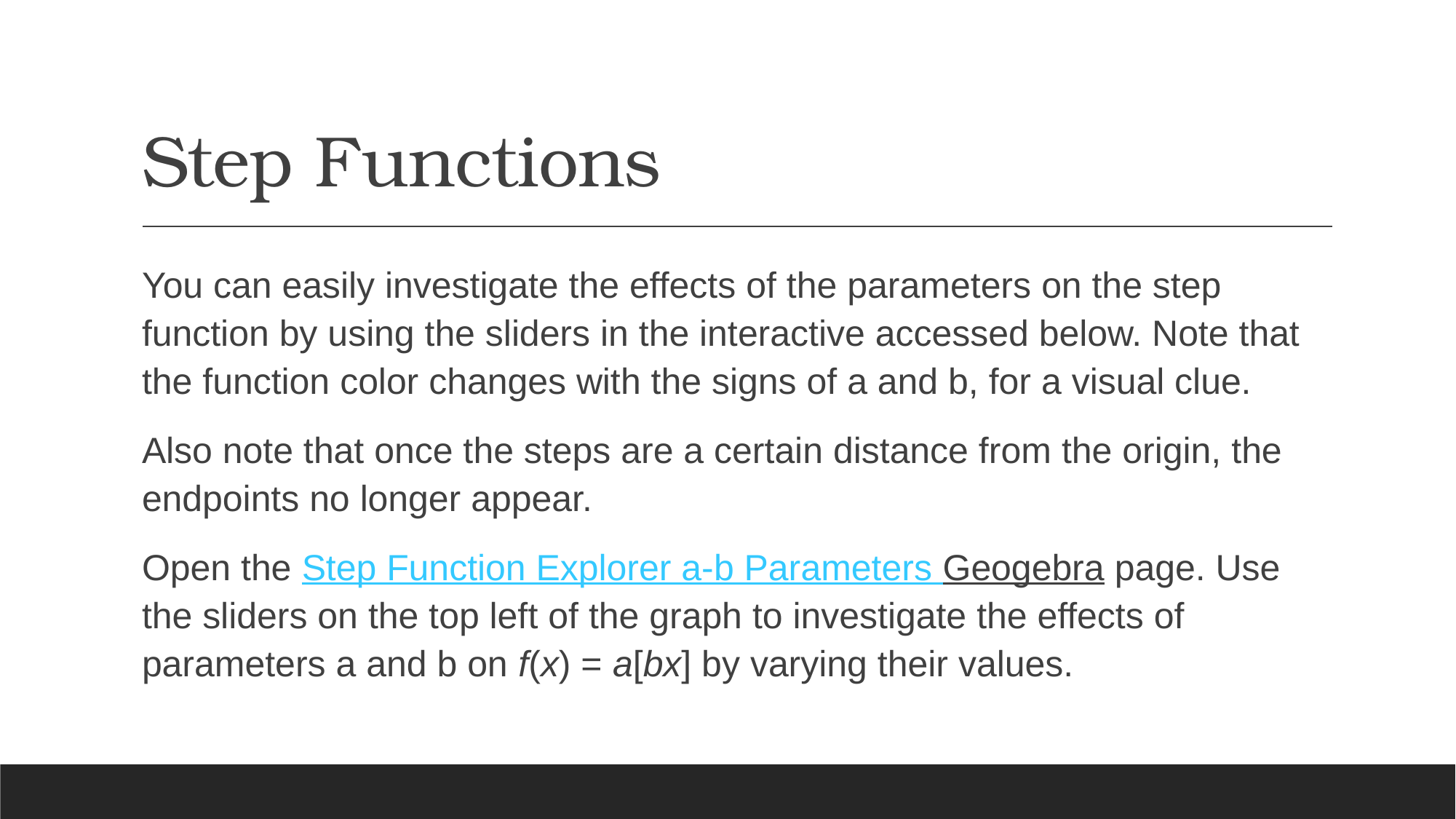

# Step Functions
You can easily investigate the effects of the parameters on the step function by using the sliders in the interactive accessed below. Note that the function color changes with the signs of a and b, for a visual clue.
Also note that once the steps are a certain distance from the origin, the endpoints no longer appear.
Open the Step Function Explorer a-b Parameters Geogebra page. Use the sliders on the top left of the graph to investigate the effects of parameters a and b on f(x) = a[bx] by varying their values.